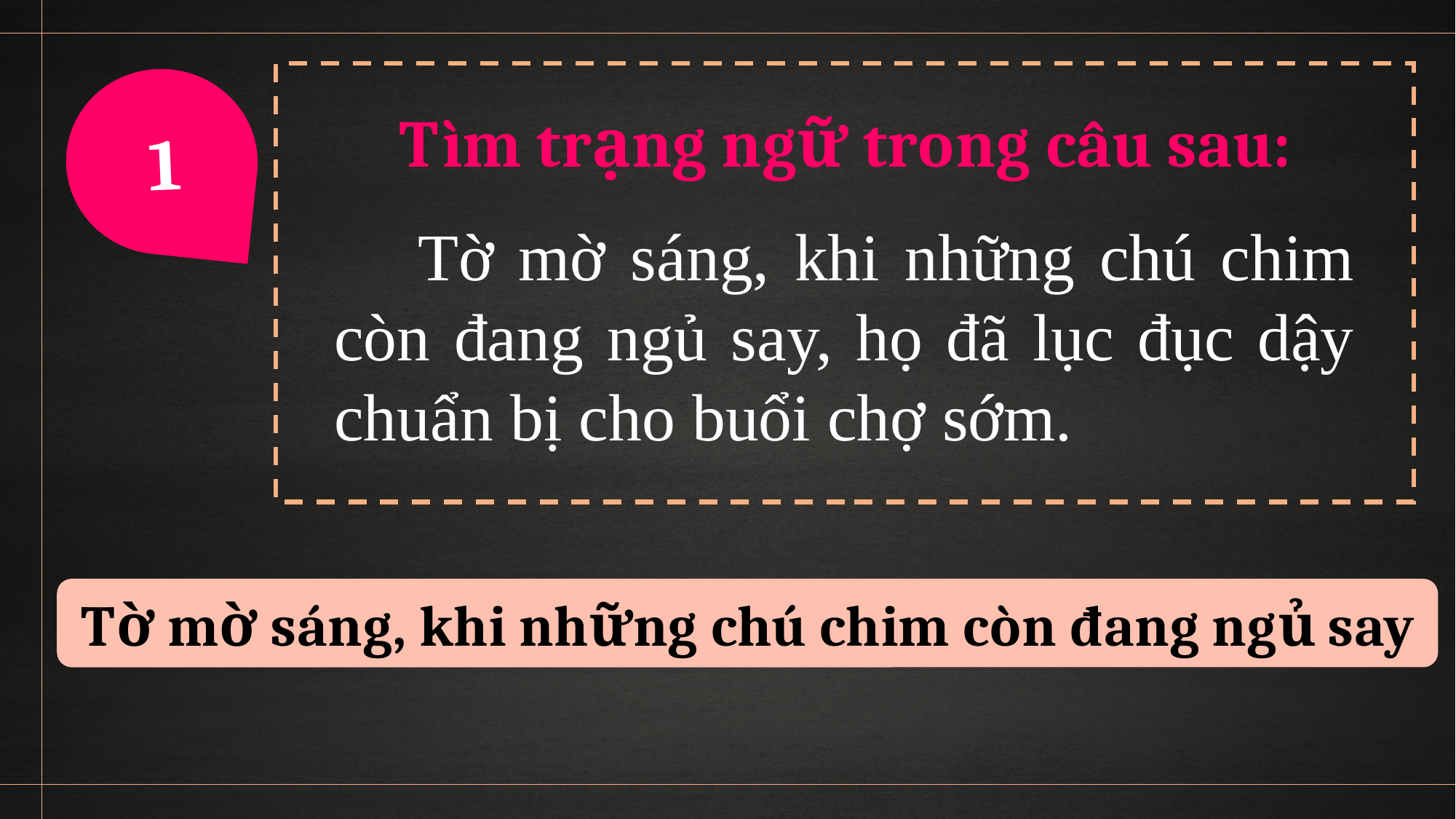

1
	Tìm trạng ngữ trong câu sau:
     Tờ mờ sáng, khi những chú chim còn đang ngủ say, họ đã lục đục dậy chuẩn bị cho buổi chợ sớm.
Tờ mờ sáng, khi những chú chim còn đang ngủ say